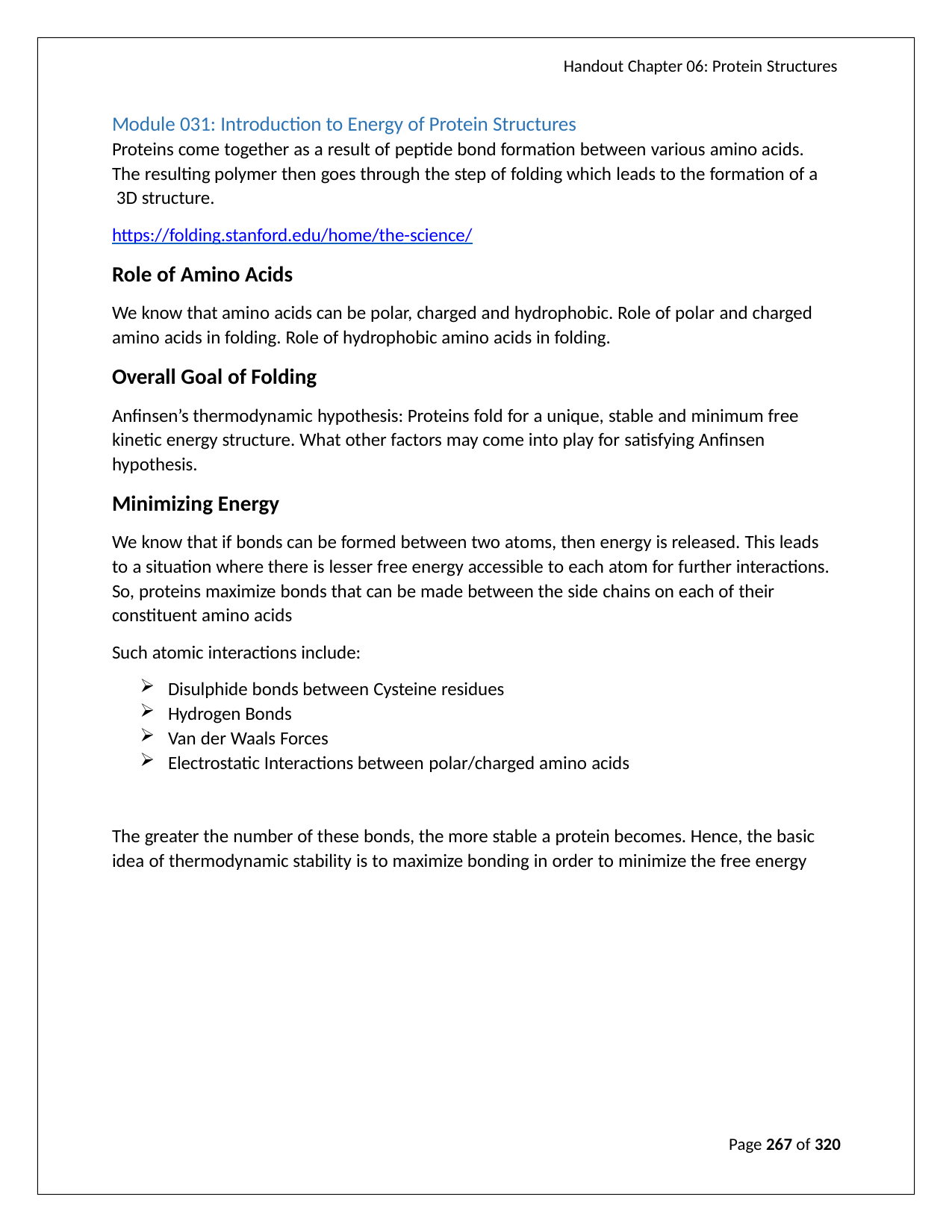

Handout Chapter 06: Protein Structures

Module 031: Introduction to Energy of Protein Structures
Proteins come together as a result of peptide bond formation between various amino acids.  The resulting polymer then goes through the step of folding which leads to the formation of a  3D structure.
https://folding.stanford.edu/home/the-science/
Role of Amino Acids
We know that amino acids can be polar, charged and hydrophobic. Role of polar and charged  amino acids in folding. Role of hydrophobic amino acids in folding.
Overall Goal of Folding
Anfinsen’s thermodynamic hypothesis: Proteins fold for a unique, stable and minimum free  kinetic energy structure. What other factors may come into play for satisfying Anfinsen  hypothesis.
Minimizing Energy
We know that if bonds can be formed between two atoms, then energy is released. This leads  to a situation where there is lesser free energy accessible to each atom for further interactions.  So, proteins maximize bonds that can be made between the side chains on each of their  constituent amino acids
Such atomic interactions include:
Disulphide bonds between Cysteine residues
Hydrogen Bonds
Van der Waals Forces
Electrostatic Interactions between polar/charged amino acids

The greater the number of these bonds, the more stable a protein becomes. Hence, the basic  idea of thermodynamic stability is to maximize bonding in order to minimize the free energy
Page 267 of 320